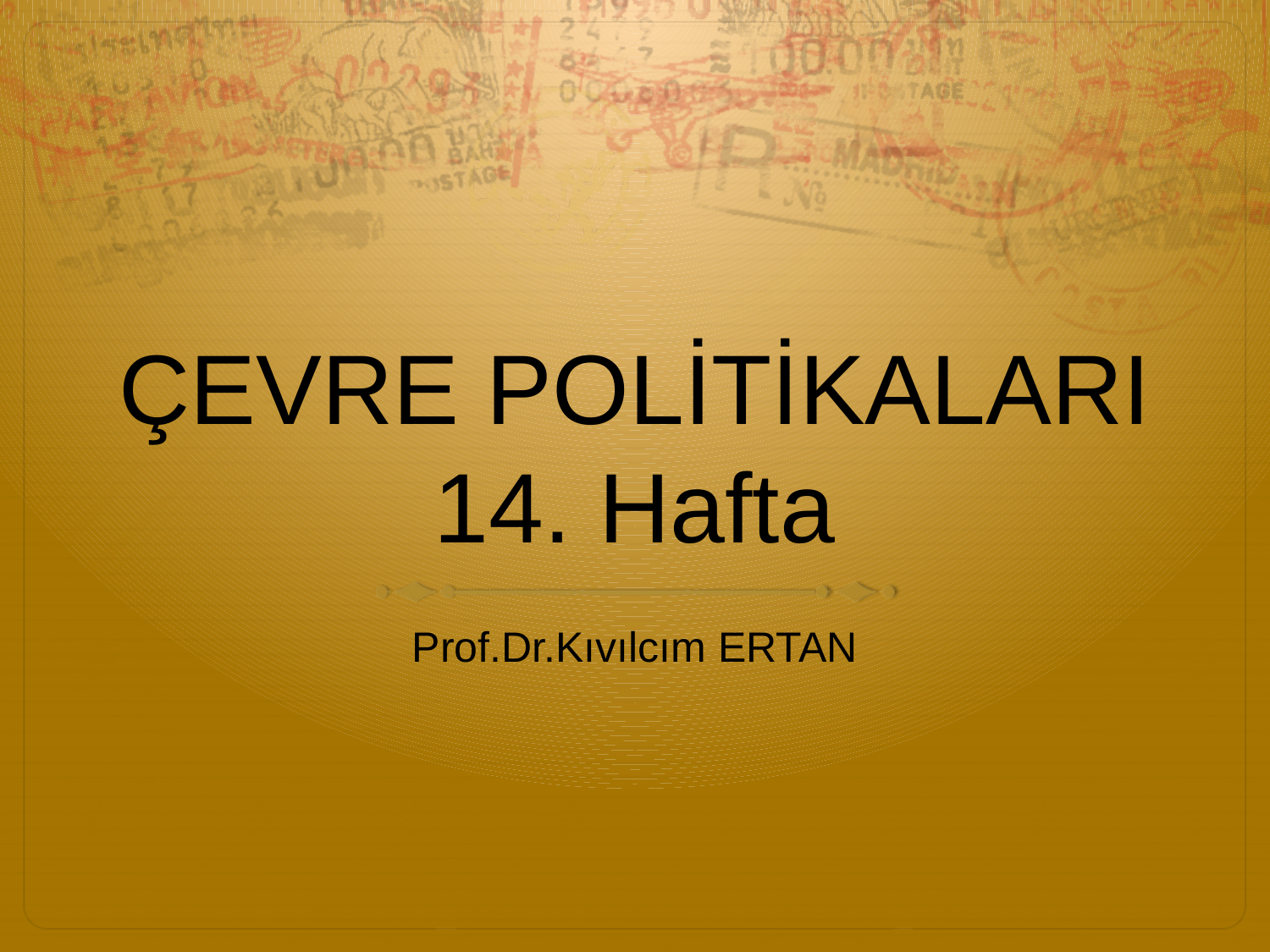

# ÇEVRE POLİTİKALARI 14. Hafta
Prof.Dr.Kıvılcım ERTAN